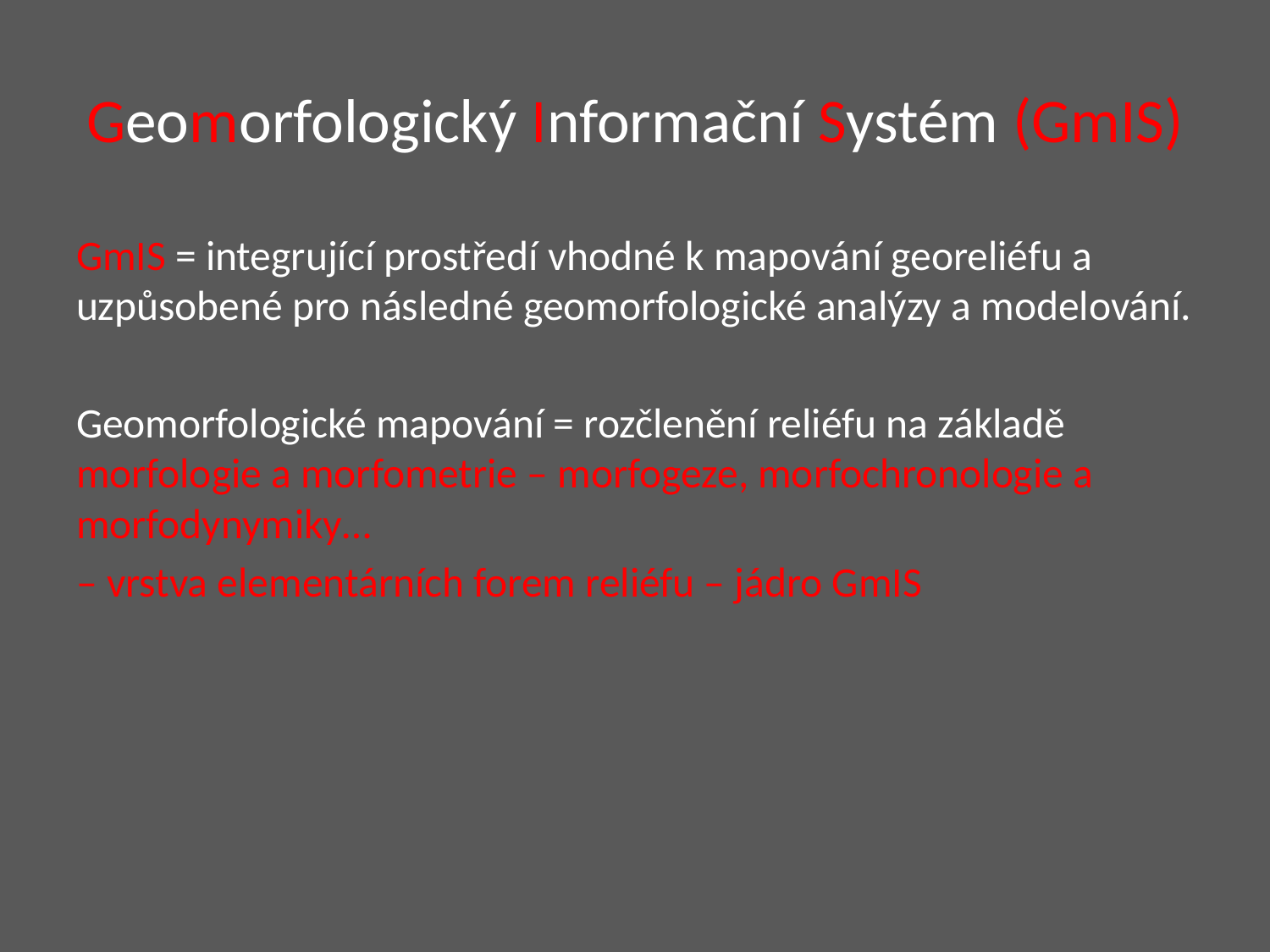

# Geomorfologický Informační Systém (GmIS)
GmIS = integrující prostředí vhodné k mapování georeliéfu a uzpůsobené pro následné geomorfologické analýzy a modelování.

Geomorfologické mapování = rozčlenění reliéfu na základě morfologie a morfometrie – morfogeze, morfochronologie a morfodynymiky…
– vrstva elementárních forem reliéfu – jádro GmIS